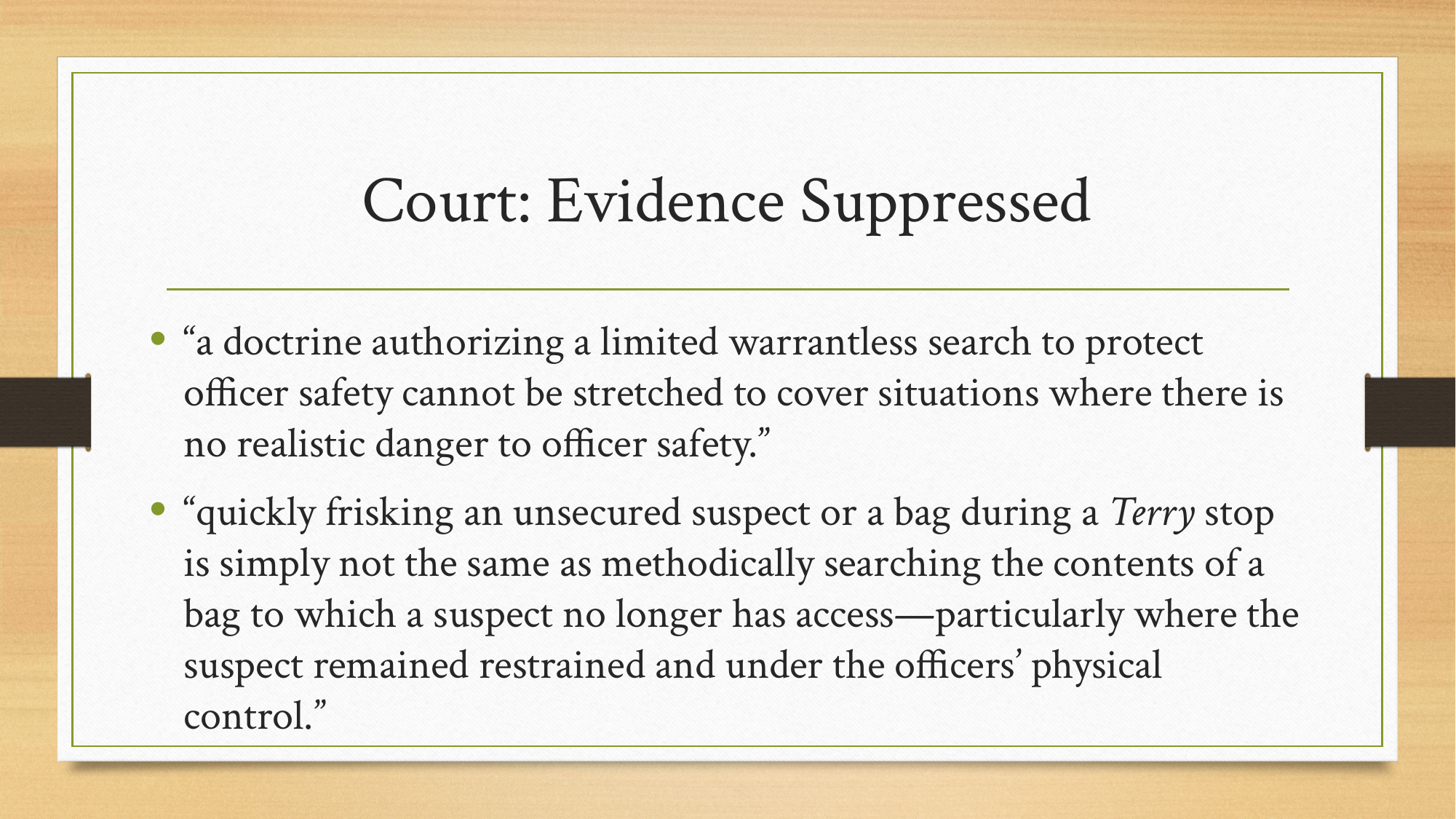

# Court: Evidence Suppressed
“a doctrine authorizing a limited warrantless search to protect officer safety cannot be stretched to cover situations where there is no realistic danger to officer safety.”
“quickly frisking an unsecured suspect or a bag during a Terry stop is simply not the same as methodically searching the contents of a bag to which a suspect no longer has access—particularly where the suspect remained restrained and under the officers’ physical control.”